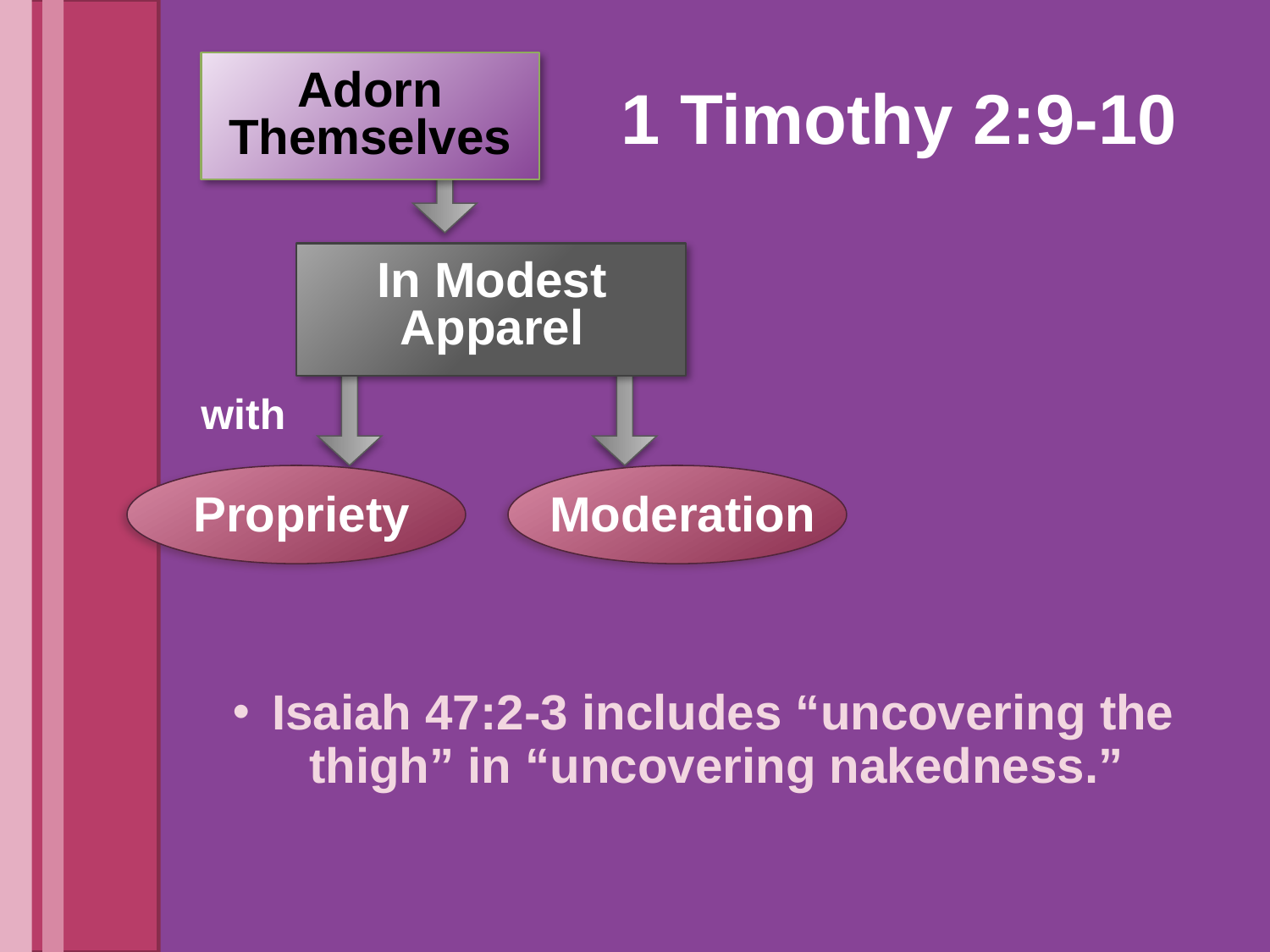

Adorn Themselves

# 1 Timothy 2:9-10

In Modest Apparel

with

Moderation
Propriety
Isaiah 47:2-3 includes “uncovering the thigh” in “uncovering nakedness.”